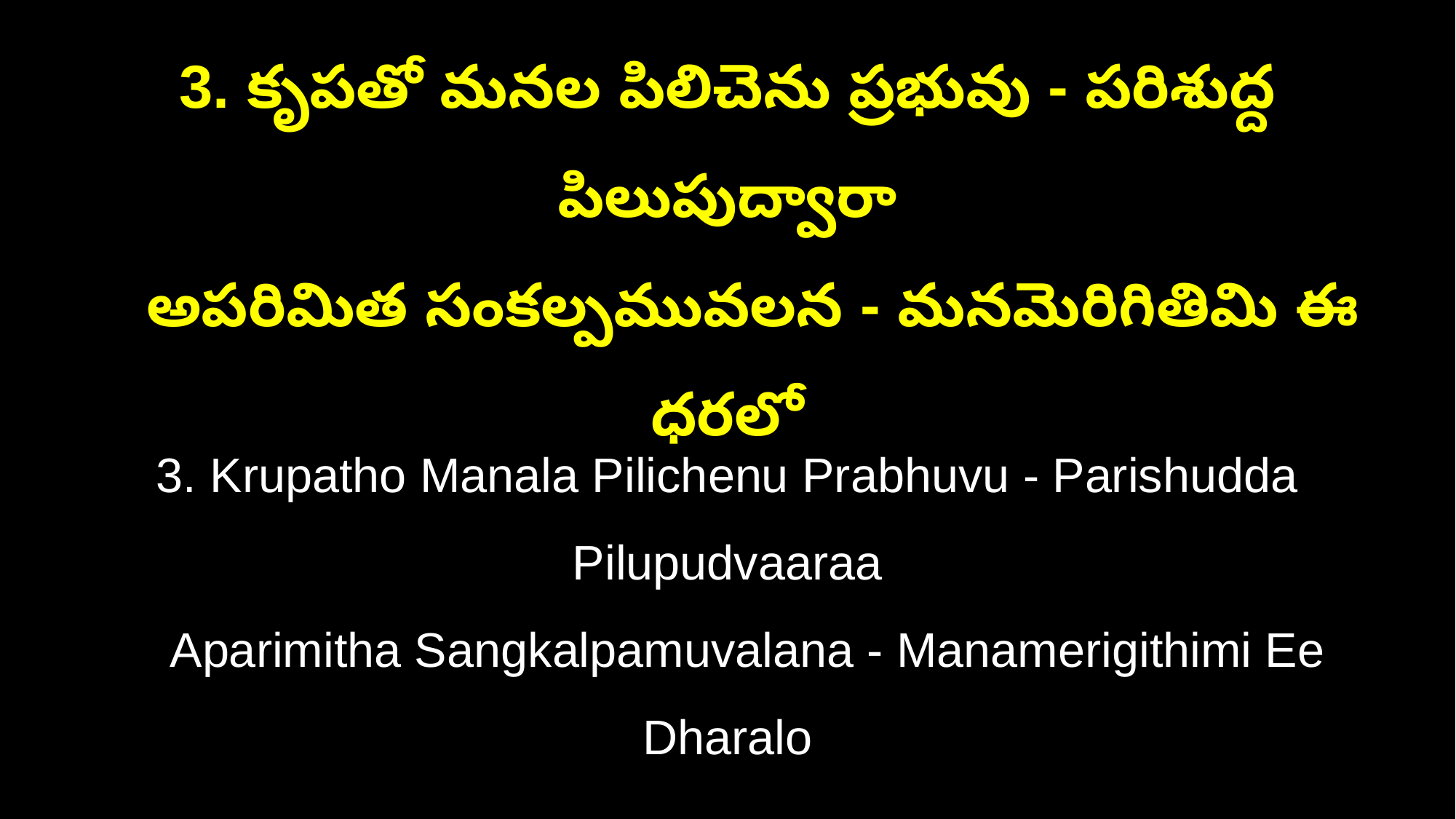

3. కృపతో మనల పిలిచెను ప్రభువు - పరిశుద్ద పిలుపుద్వారా
   అపరిమిత సంకల్పమువలన - మనమెరిగితిమి ఈ ధరలో
3. Krupatho Manala Pilichenu Prabhuvu - Parishudda Pilupudvaaraa
   Aparimitha Sangkalpamuvalana - Manamerigithimi Ee Dharalo